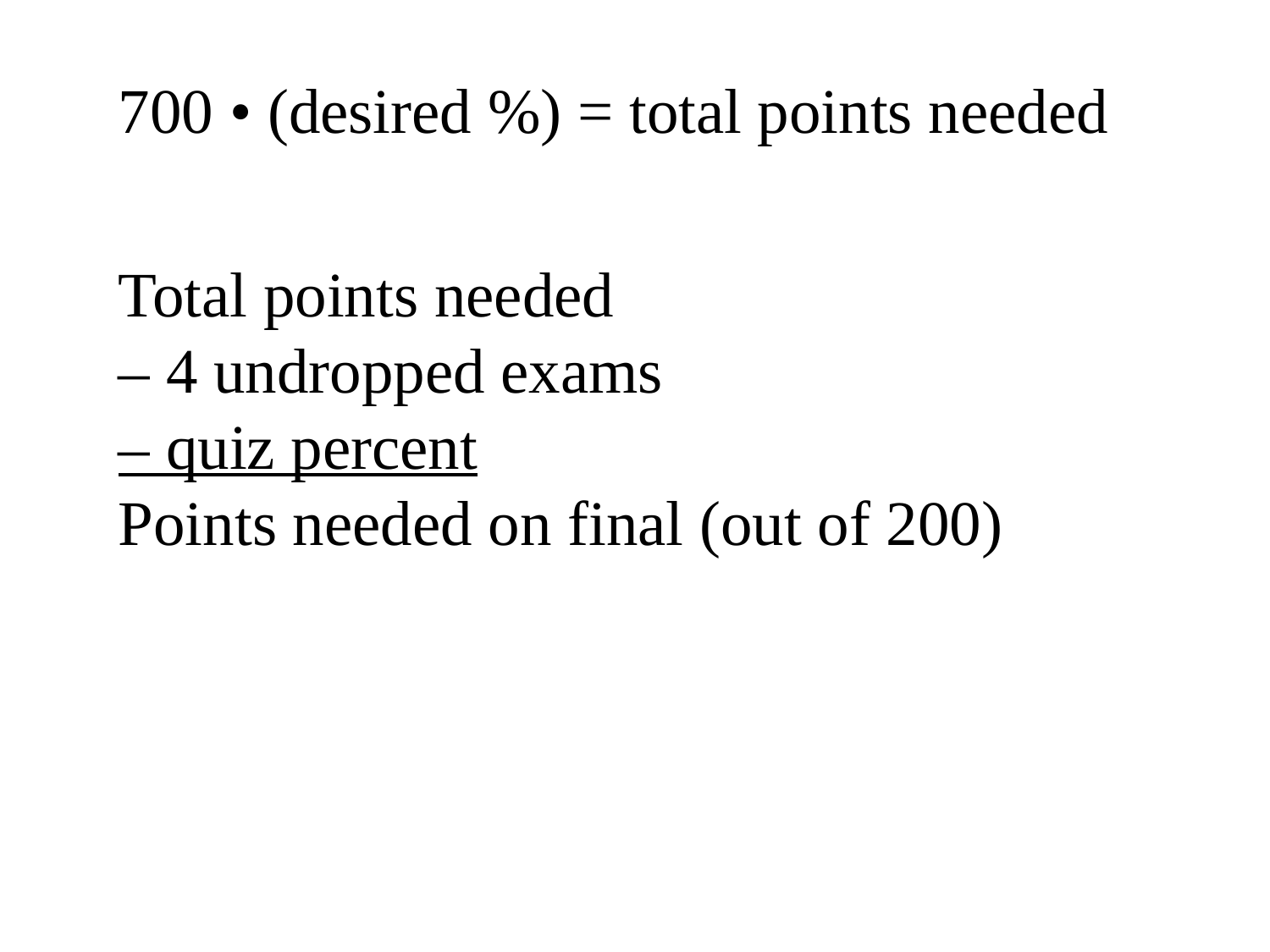

700 • (desired %) = total points needed

Total points needed
– 4 undropped exams
– quiz percent
Points needed on final (out of 200)